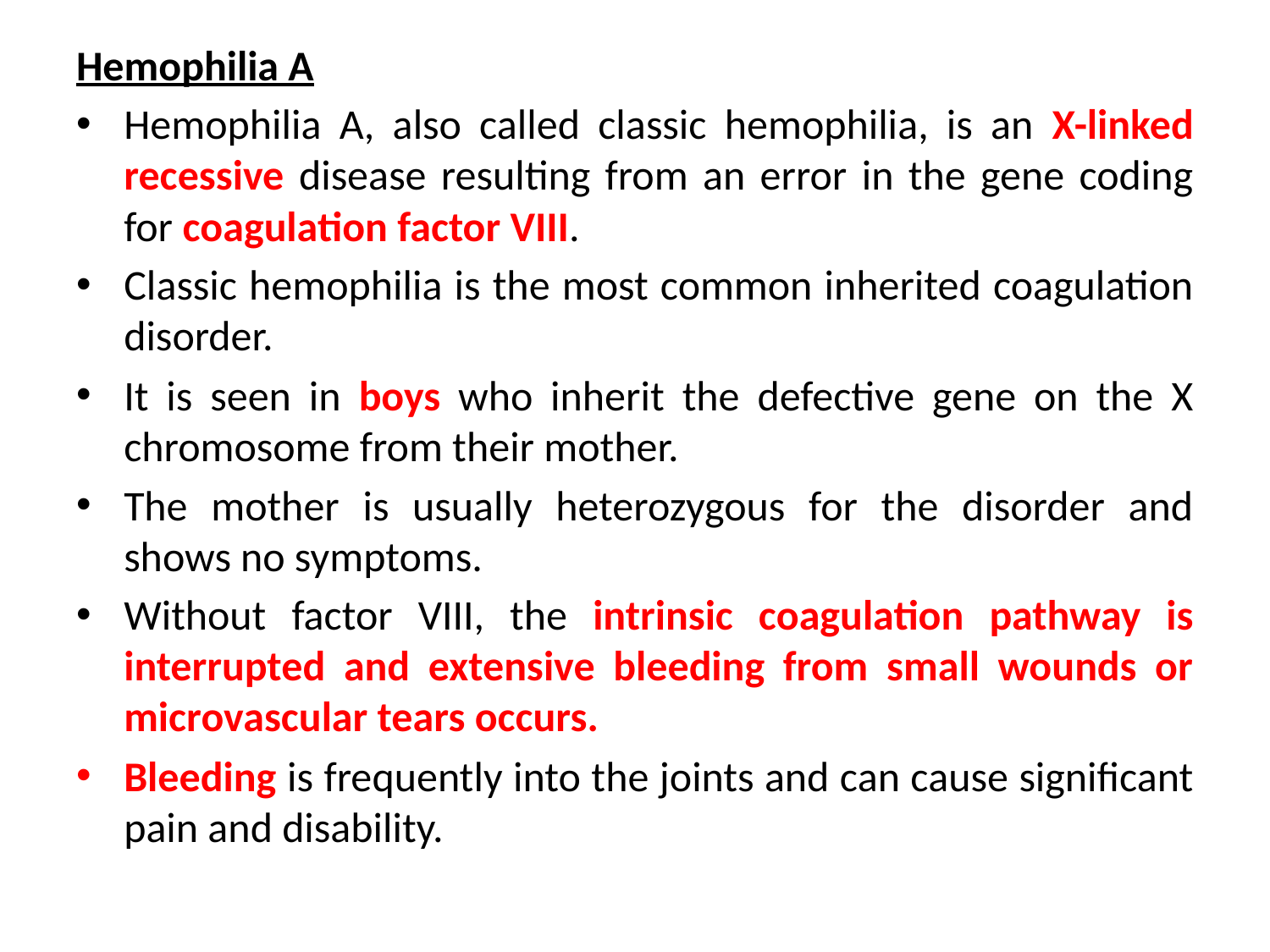

Hemophilia A
Hemophilia A, also called classic hemophilia, is an X-linked recessive disease resulting from an error in the gene coding for coagulation factor VIII.
Classic hemophilia is the most common inherited coagulation disorder.
It is seen in boys who inherit the defective gene on the X chromosome from their mother.
The mother is usually heterozygous for the disorder and shows no symptoms.
Without factor VIII, the intrinsic coagulation pathway is interrupted and extensive bleeding from small wounds or microvascular tears occurs.
Bleeding is frequently into the joints and can cause significant pain and disability.